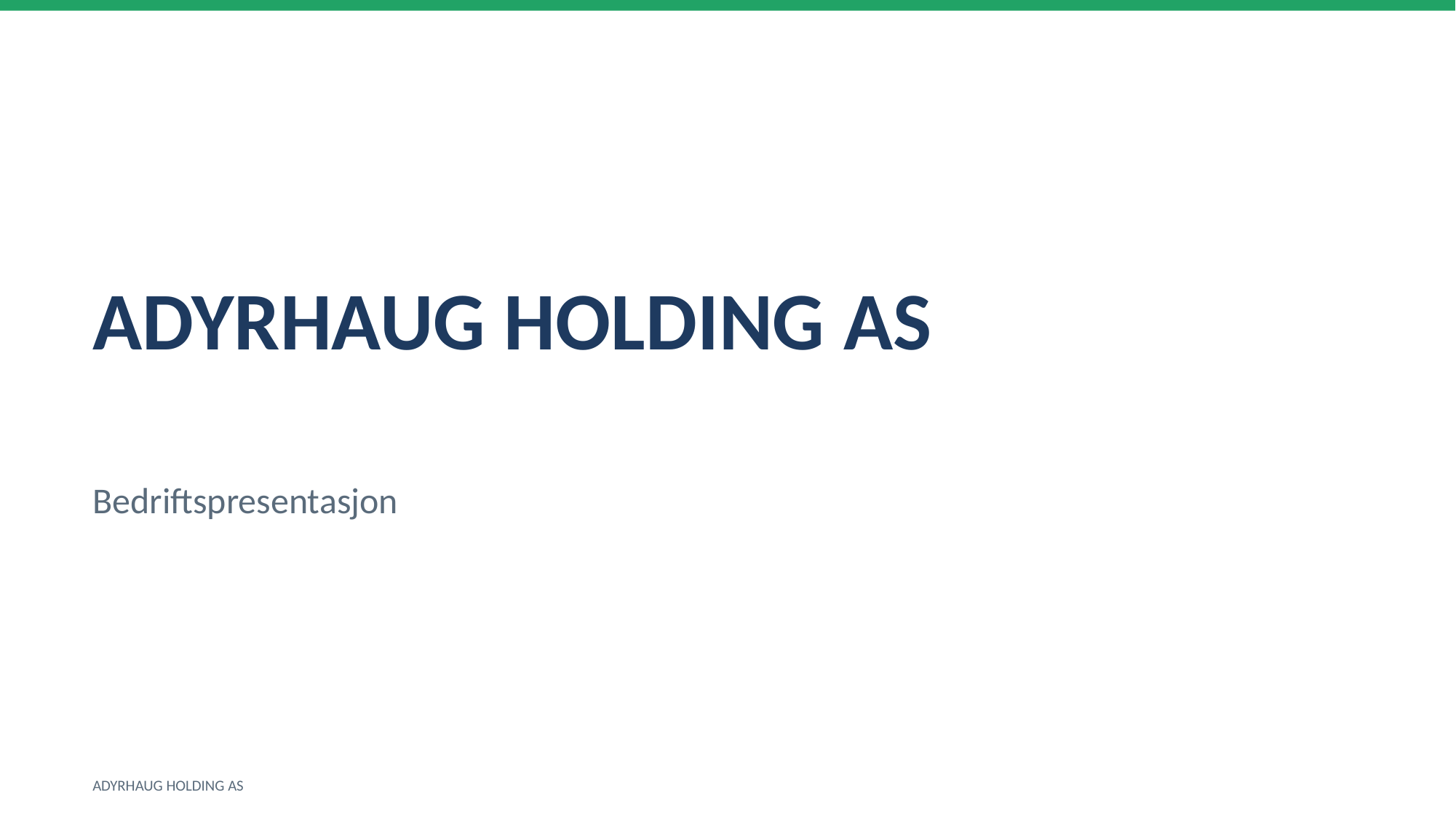

ADYRHAUG HOLDING AS
Bedriftspresentasjon
ADYRHAUG HOLDING AS